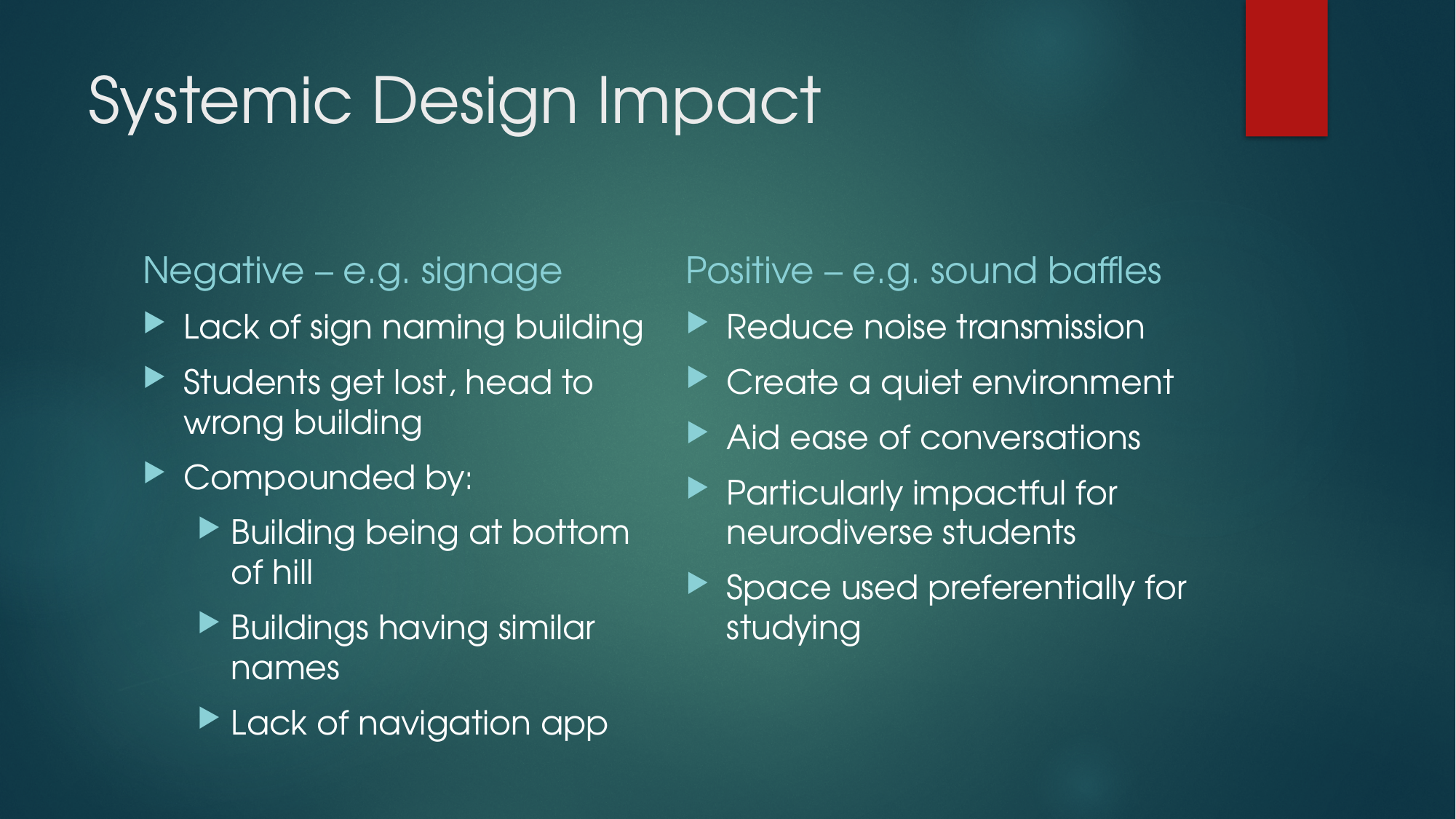

# Systemic Design Impact
Negative – e.g. signage
Positive – e.g. sound baffles
Lack of sign naming building
Students get lost, head to wrong building
Compounded by:
Building being at bottom of hill
Buildings having similar names
Lack of navigation app

Reduce noise transmission
Create a quiet environment
Aid ease of conversations
Particularly impactful for neurodiverse students
Space used preferentially for studying